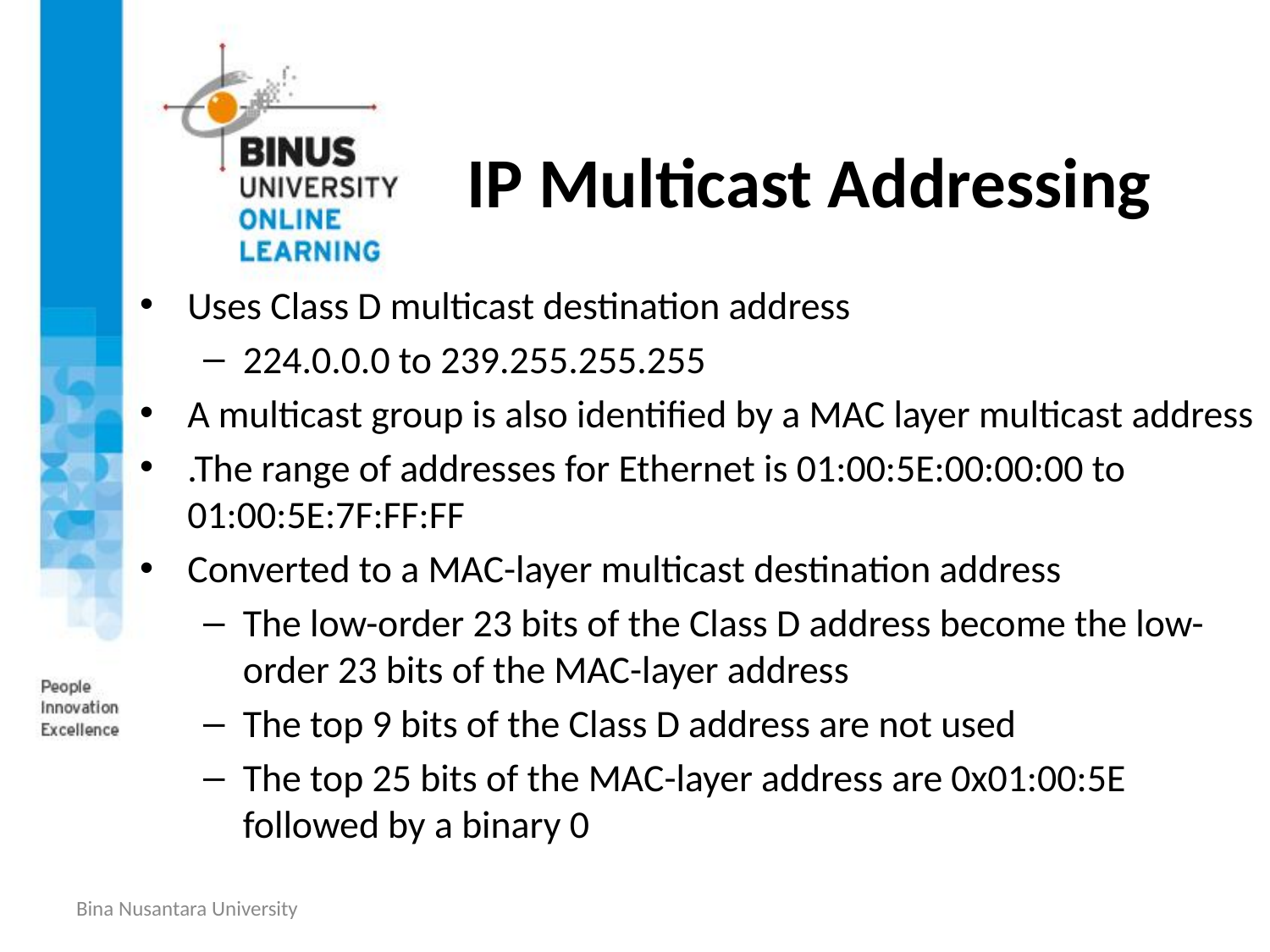

# IP Multicast Addressing
Uses Class D multicast destination address
224.0.0.0 to 239.255.255.255
A multicast group is also identified by a MAC layer multicast address
.The range of addresses for Ethernet is 01:00:5E:00:00:00 to 01:00:5E:7F:FF:FF
Converted to a MAC-layer multicast destination address
The low-order 23 bits of the Class D address become the low-order 23 bits of the MAC-layer address
The top 9 bits of the Class D address are not used
The top 25 bits of the MAC-layer address are 0x01:00:5E followed by a binary 0
Bina Nusantara University